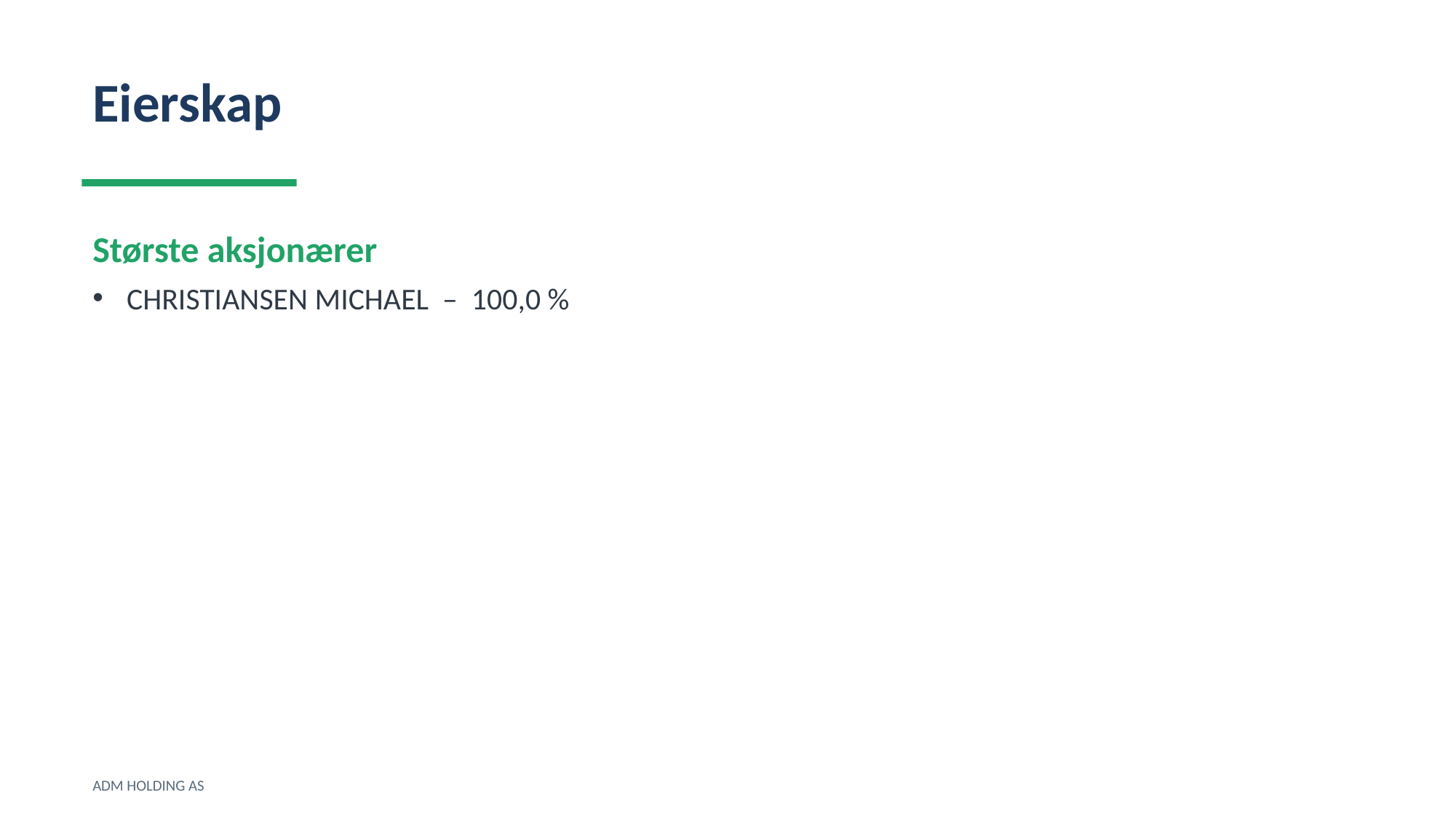

Eierskap

Største aksjonærer
CHRISTIANSEN MICHAEL  –  100,0 %
ADM HOLDING AS